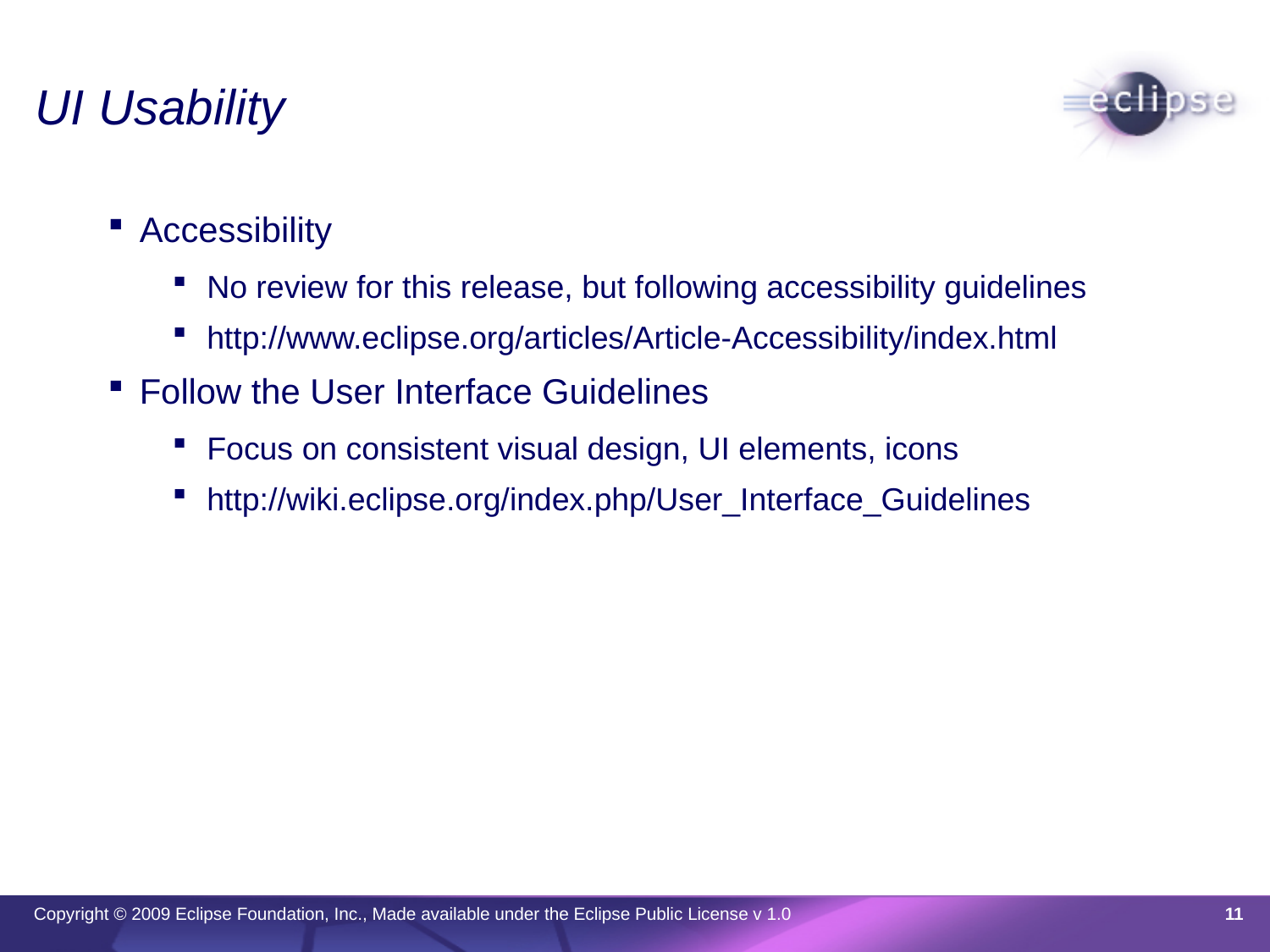

# UI Usability
Accessibility
No review for this release, but following accessibility guidelines
http://www.eclipse.org/articles/Article-Accessibility/index.html
Follow the User Interface Guidelines
Focus on consistent visual design, UI elements, icons
http://wiki.eclipse.org/index.php/User_Interface_Guidelines
11